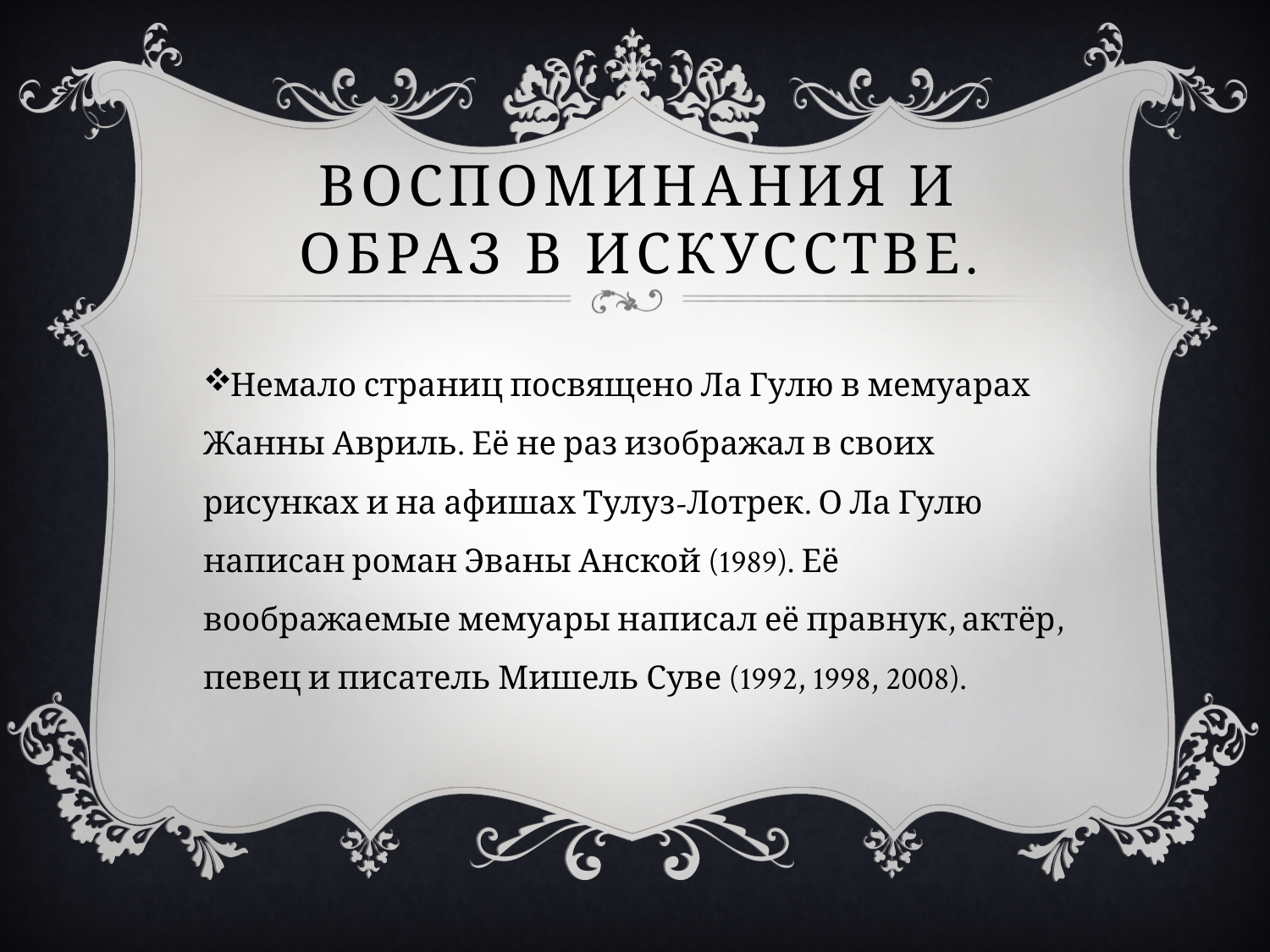

# Воспоминания и образ в искусстве.
Немало страниц посвящено Ла Гулю в мемуарах Жанны Авриль. Её не раз изображал в своих рисунках и на афишах Тулуз-Лотрек. О Ла Гулю написан роман Эваны Анской (1989). Её воображаемые мемуары написал её правнук, актёр, певец и писатель Мишель Суве (1992, 1998, 2008).